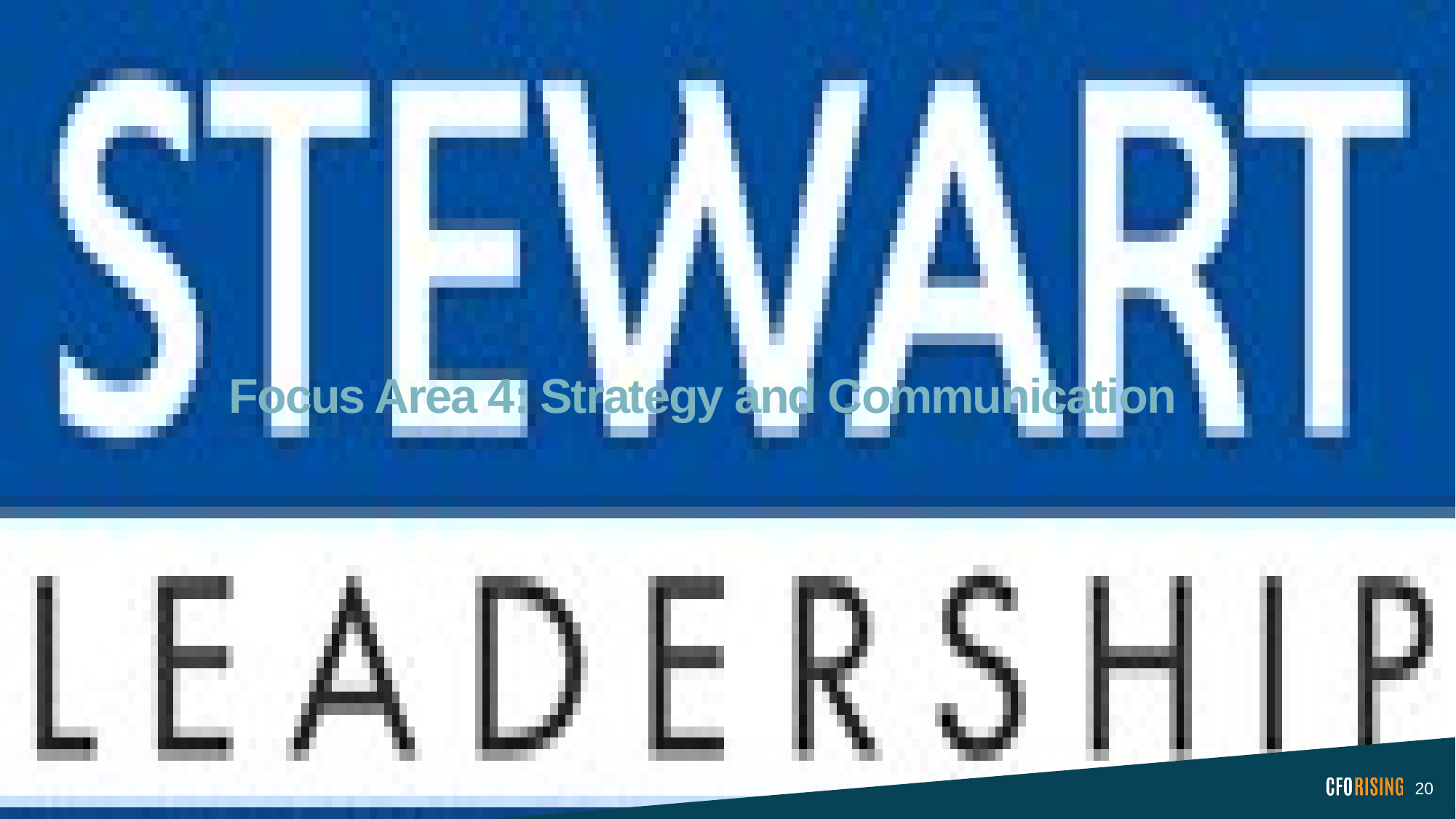

# Focus Area 4: Strategy and Communication
20